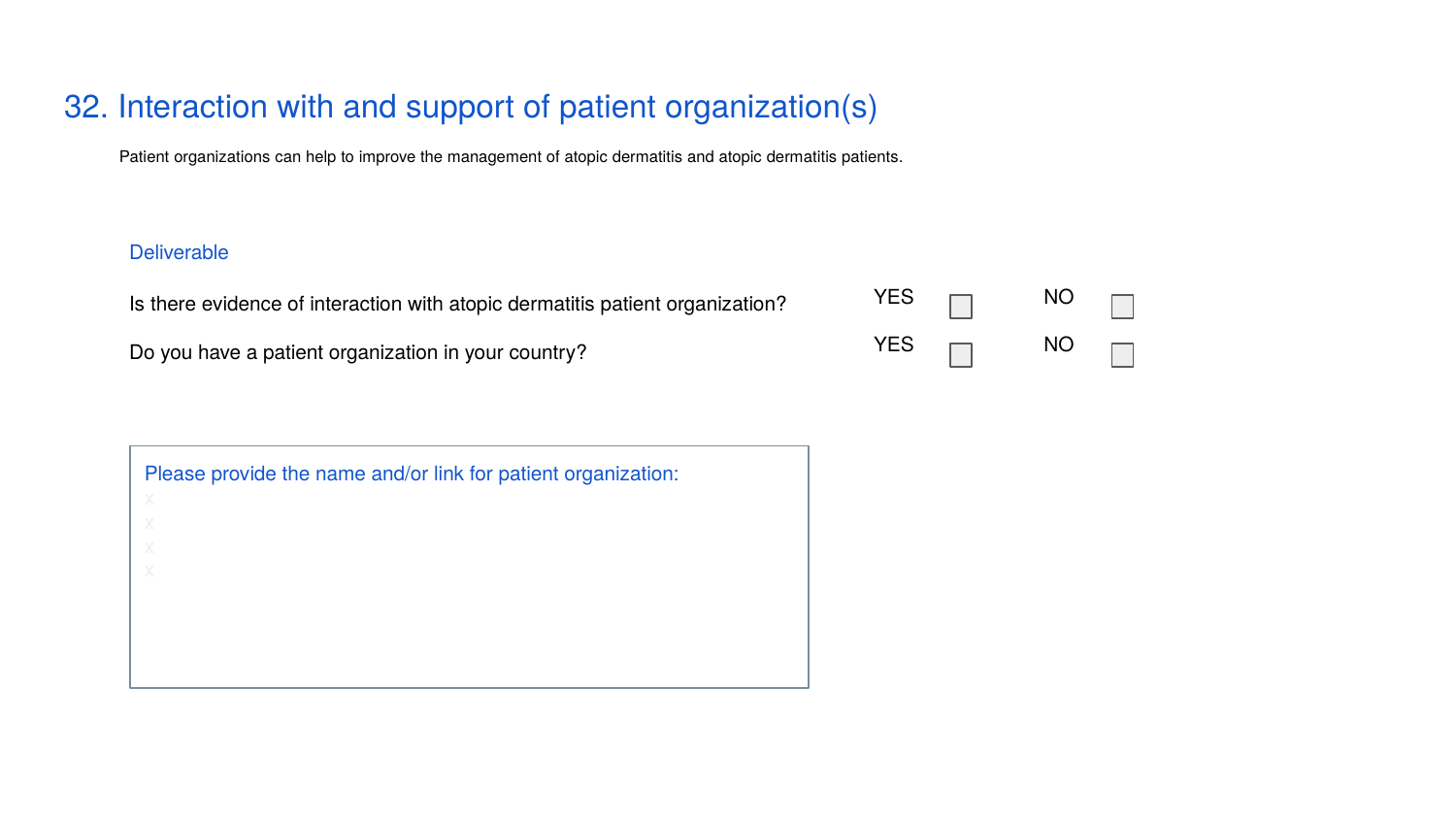

# 32. Interaction with and support of patient organization(s)
Patient organizations can help to improve the management of atopic dermatitis and atopic dermatitis patients.
Deliverable
Is there evidence of interaction with atopic dermatitis patient organization?
Do you have a patient organization in your country?

YES
NO

YES
NO

Please provide the name and/or link for patient organization:
x
x
x
x